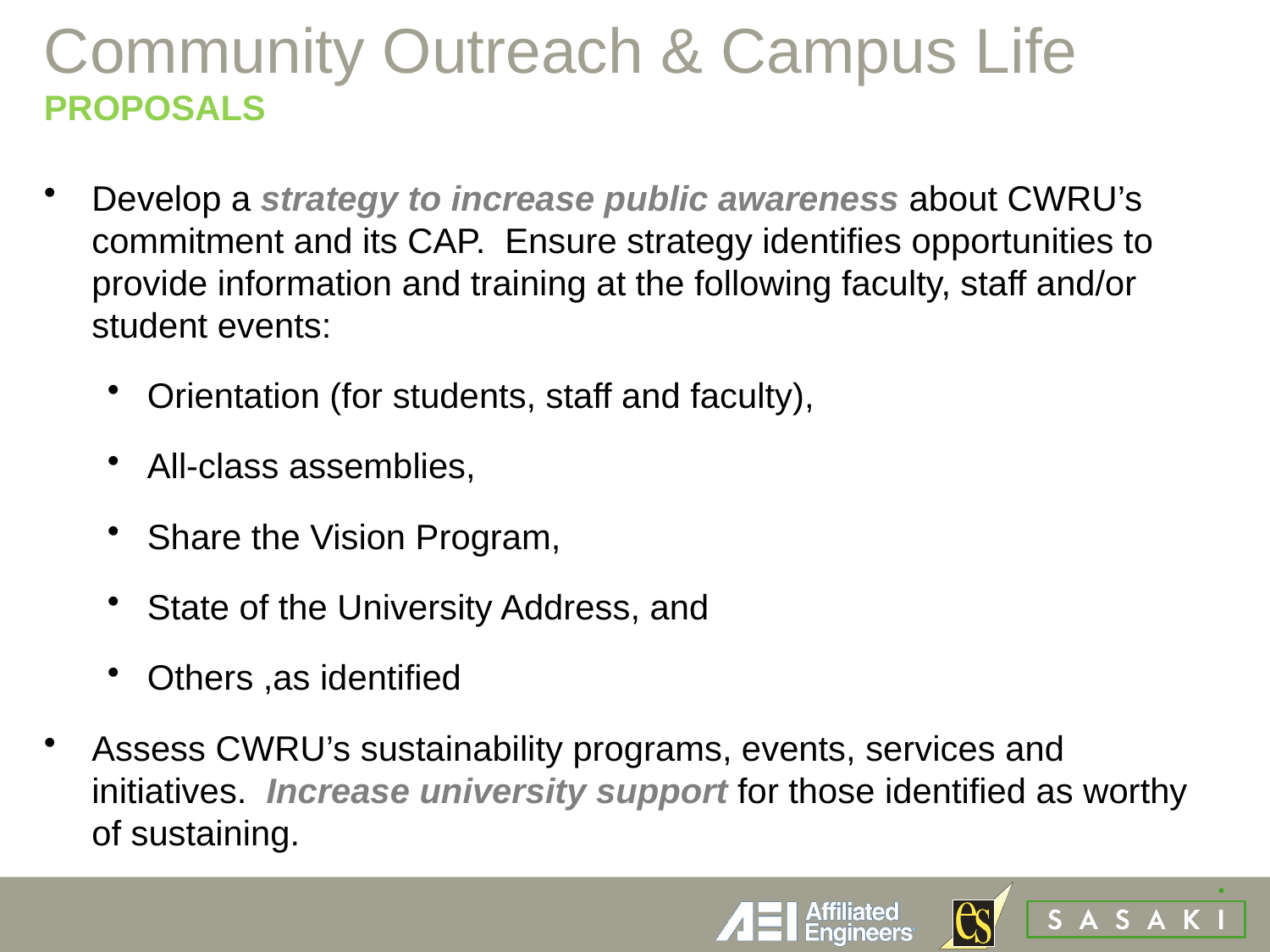

# Community Outreach & Campus Life PROPOSALS
Develop a strategy to increase public awareness about CWRU’s commitment and its CAP.  Ensure strategy identifies opportunities to provide information and training at the following faculty, staff and/or student events:
Orientation (for students, staff and faculty),
All-class assemblies,
Share the Vision Program,
State of the University Address, and
Others ,as identified
Assess CWRU’s sustainability programs, events, services and initiatives.  Increase university support for those identified as worthy of sustaining.